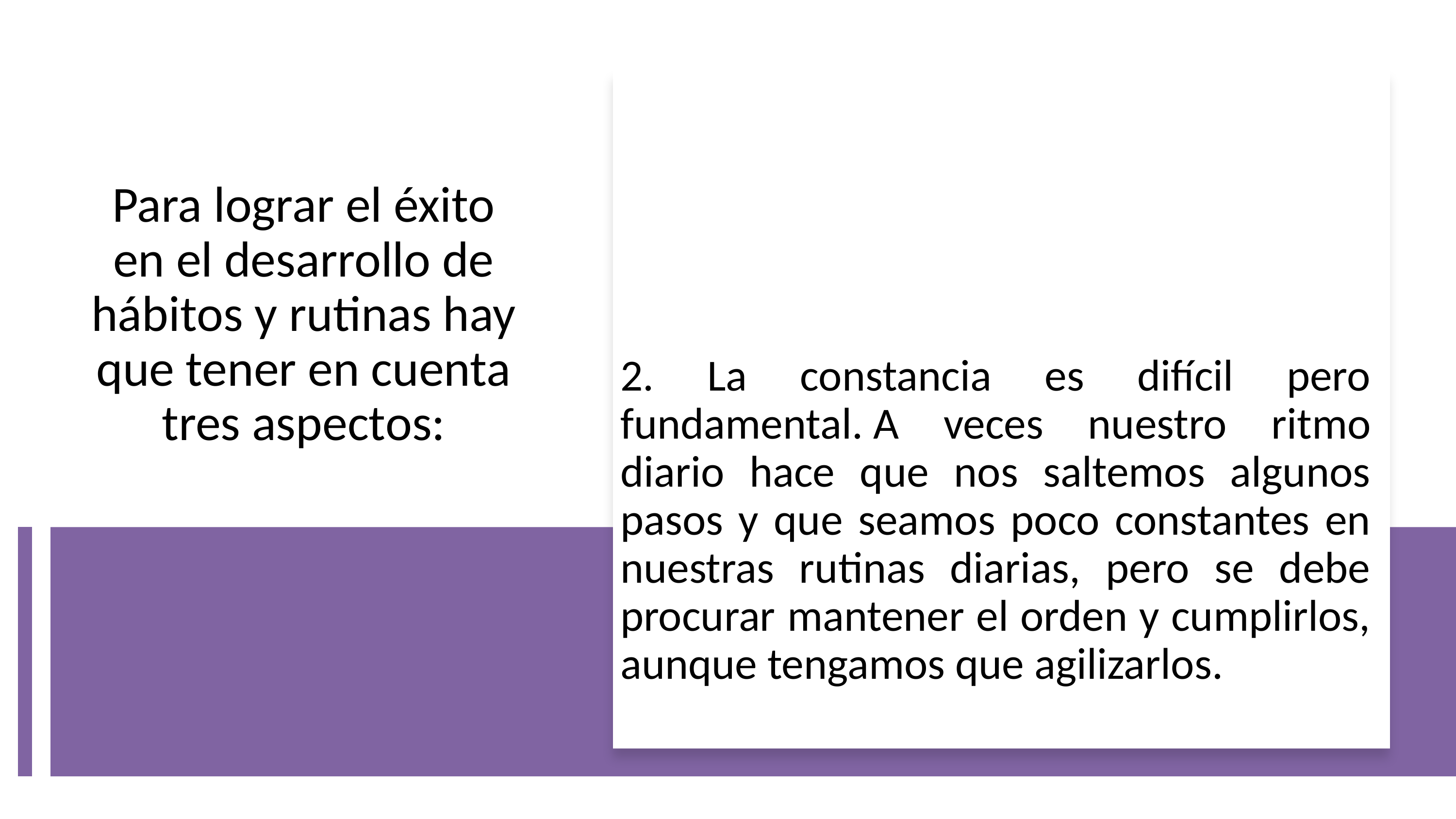

# Para lograr el éxito en el desarrollo de hábitos y rutinas hay que tener en cuenta tres aspectos:
2. La constancia es difícil pero fundamental. A veces nuestro ritmo diario hace que nos saltemos algunos pasos y que seamos poco constantes en nuestras rutinas diarias, pero se debe procurar mantener el orden y cumplirlos, aunque tengamos que agilizarlos.